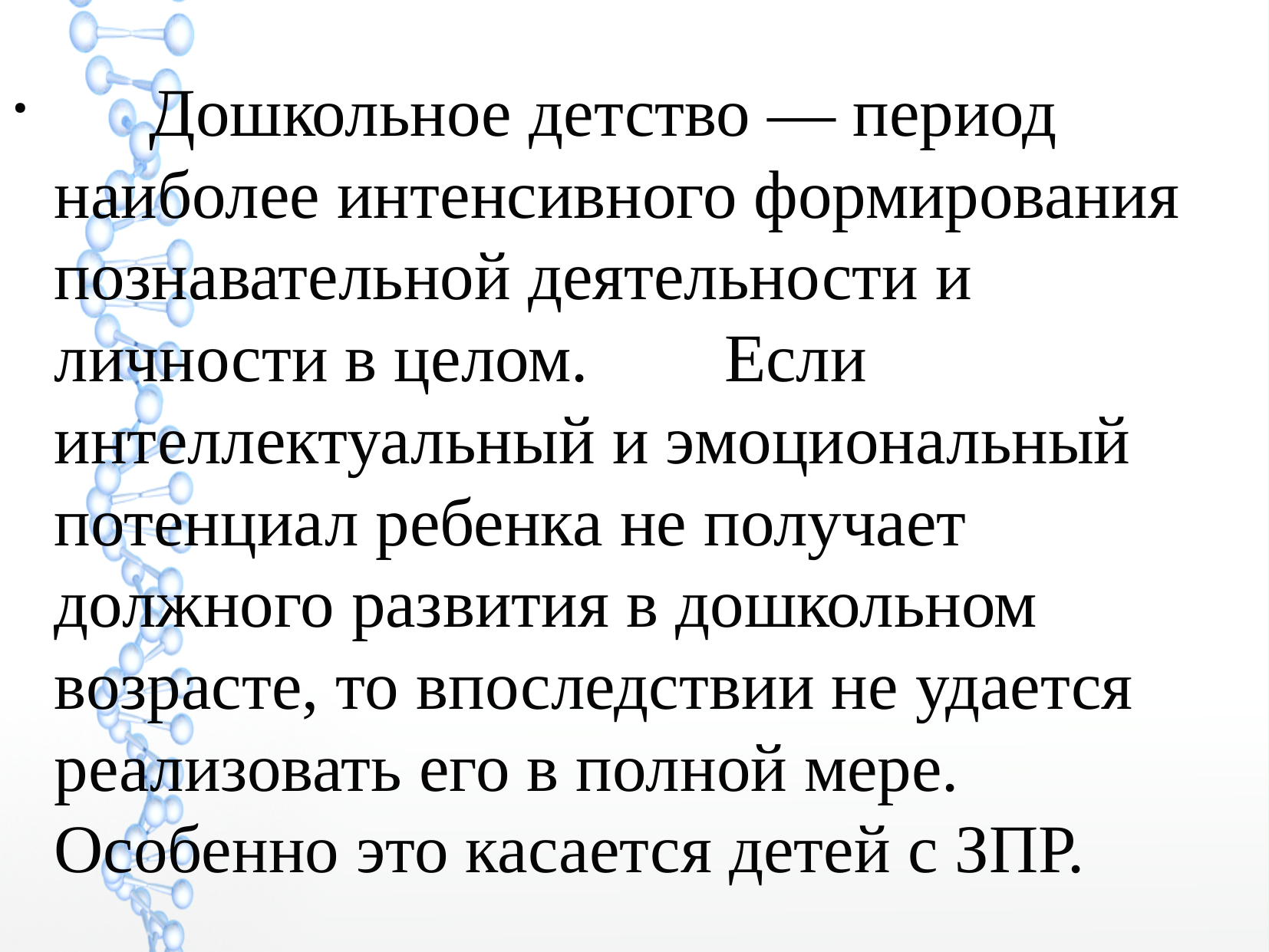

Дошкольное детство — период наиболее интенсивного формирования познавательной деятельности и личности в целом.        Если интеллектуальный и эмоциональный потенциал ребенка не получает должного развития в дошкольном возрасте, то впоследствии не удается реализовать его в полной мере. Особенно это касается детей с ЗПР.